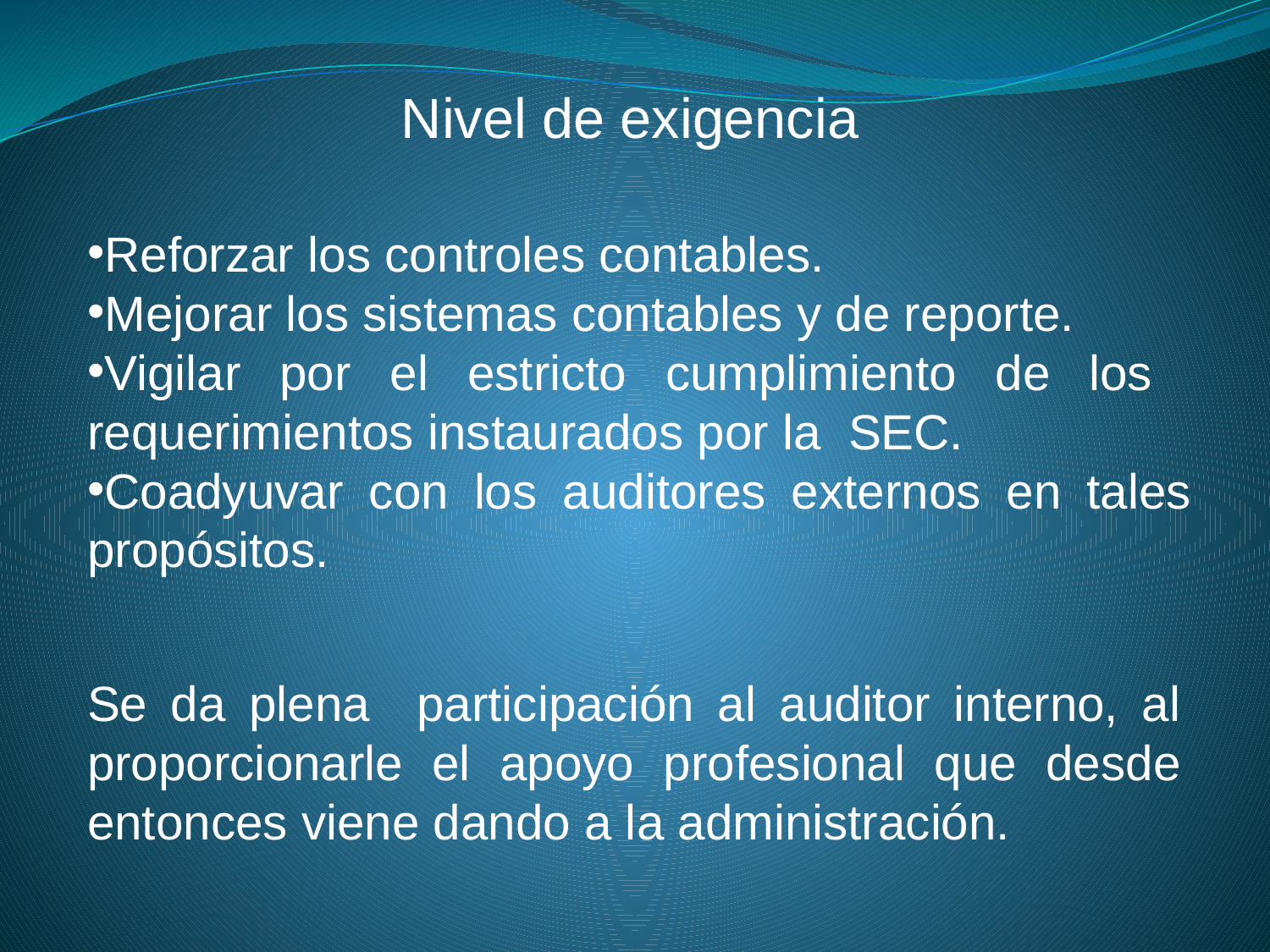

Nivel de exigencia
Reforzar los controles contables.
Mejorar los sistemas contables y de reporte.
Vigilar por el estricto cumplimiento de los  requerimientos instaurados por la  SEC.
Coadyuvar con los auditores externos en tales propósitos.
Se da plena  participación al auditor interno, al proporcionarle el apoyo profesional que desde entonces viene dando a la administración.